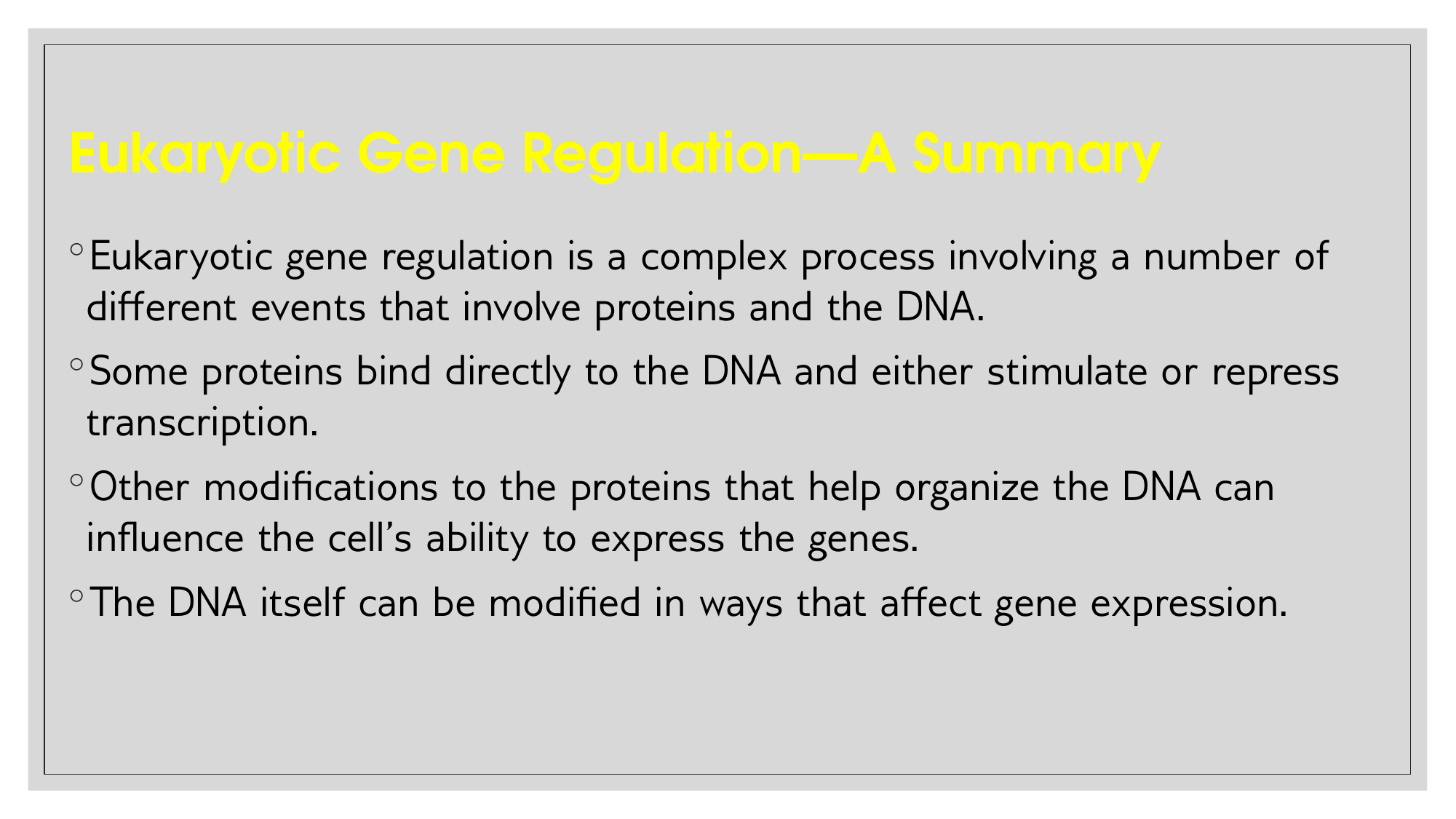

# Eukaryotic Gene Regulation—A Summary
Eukaryotic gene regulation is a complex process involving a number of different events that involve proteins and the DNA.
Some proteins bind directly to the DNA and either stimulate or repress transcription.
Other modifications to the proteins that help organize the DNA can influence the cell’s ability to express the genes.
The DNA itself can be modified in ways that affect gene expression.